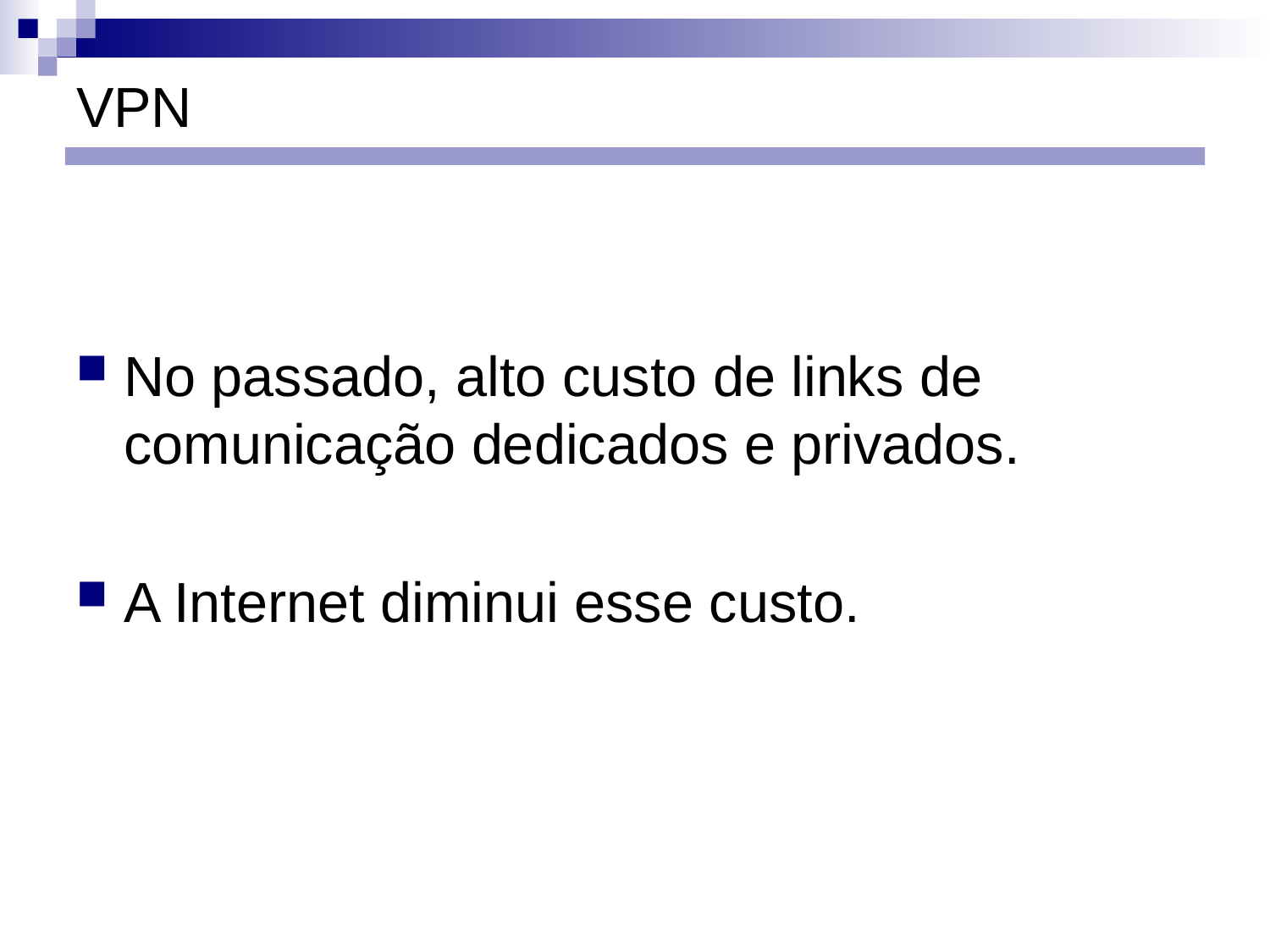

# VPN

No passado, alto custo de links de comunicação dedicados e privados.

A Internet diminui esse custo.